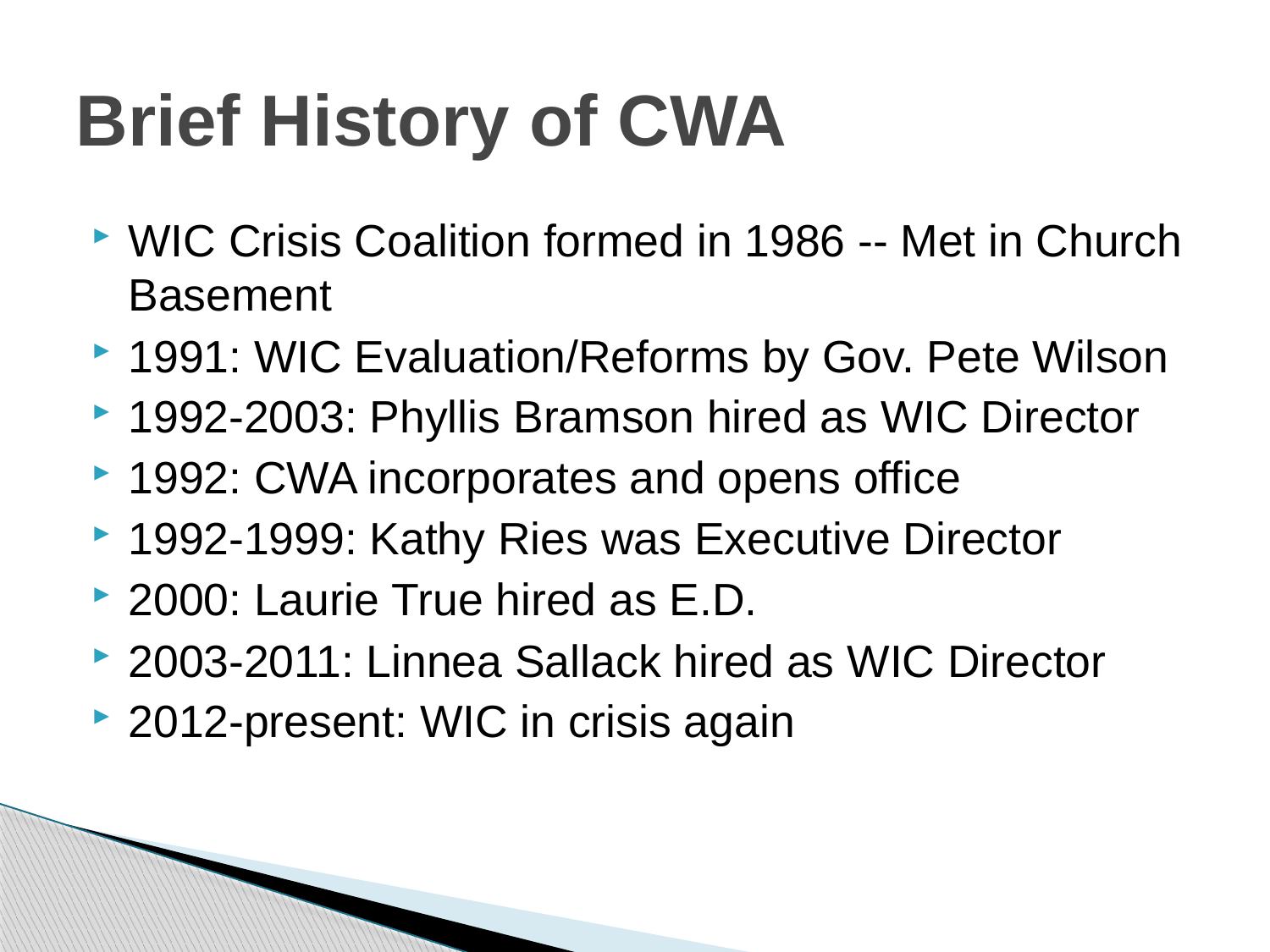

# Brief History of CWA
WIC Crisis Coalition formed in 1986 -- Met in Church Basement
1991: WIC Evaluation/Reforms by Gov. Pete Wilson
1992-2003: Phyllis Bramson hired as WIC Director
1992: CWA incorporates and opens office
1992-1999: Kathy Ries was Executive Director
2000: Laurie True hired as E.D.
2003-2011: Linnea Sallack hired as WIC Director
2012-present: WIC in crisis again